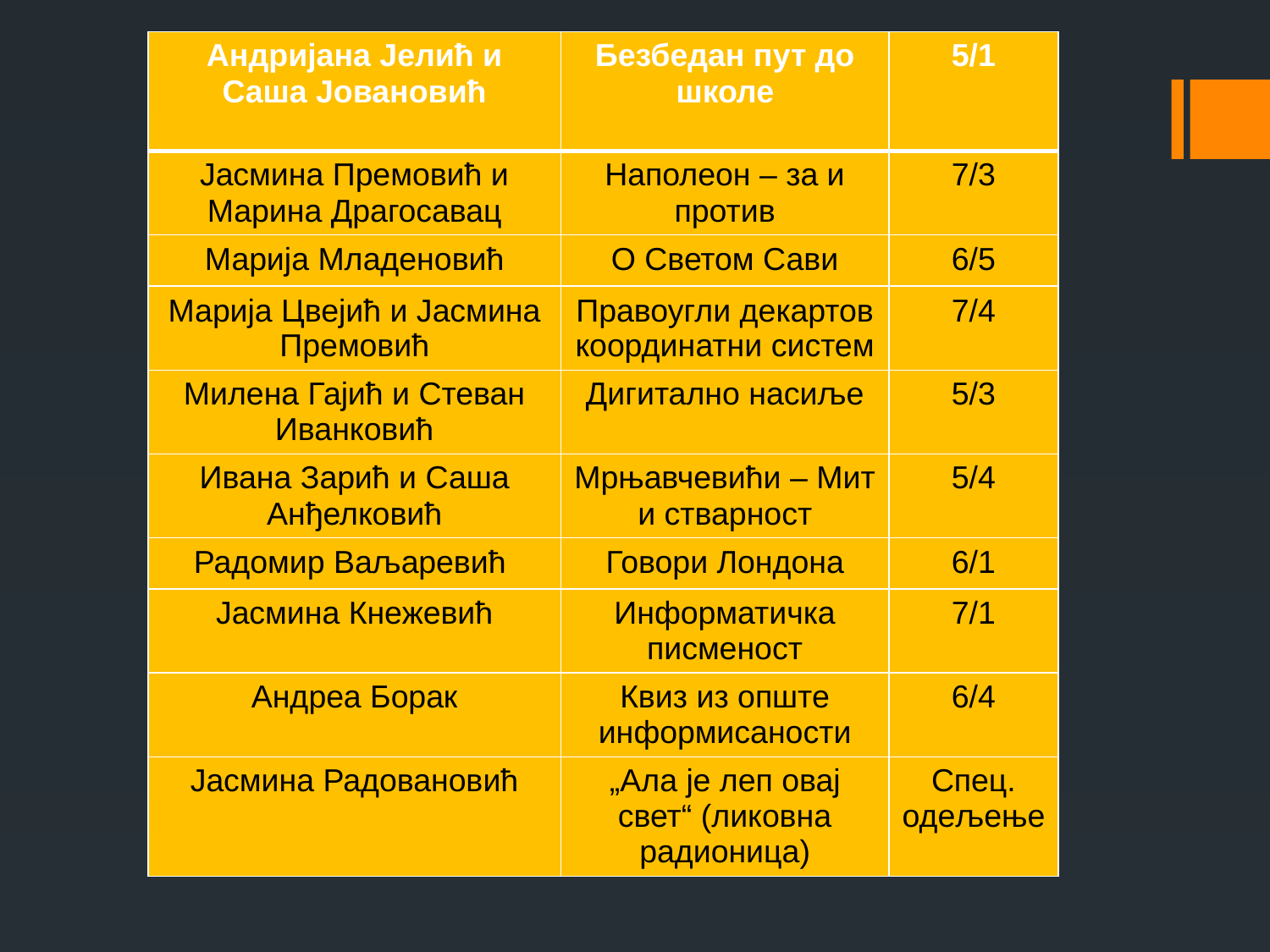

| Андријана Јелић и Саша Јовановић | Безбедан пут до школе | 5/1 |
| --- | --- | --- |
| Јасмина Премовић и Марина Драгосавац | Наполеон – за и против | 7/3 |
| Марија Младеновић | О Светом Сави | 6/5 |
| Марија Цвејић и Јасмина Премовић | Правоугли декартов координатни систем | 7/4 |
| Милена Гајић и Стеван Иванковић | Дигитално насиље | 5/3 |
| Ивана Зарић и Саша Анђелковић | Мрњавчевићи – Мит и стварност | 5/4 |
| Радомир Ваљаревић | Говори Лондона | 6/1 |
| Јасмина Кнежевић | Информатичка писменост | 7/1 |
| Андреа Борак | Квиз из опште информисаности | 6/4 |
| Јасмина Радовановић | „Ала је леп овај свет“ (ликовна радионица) | Спец. одељење |